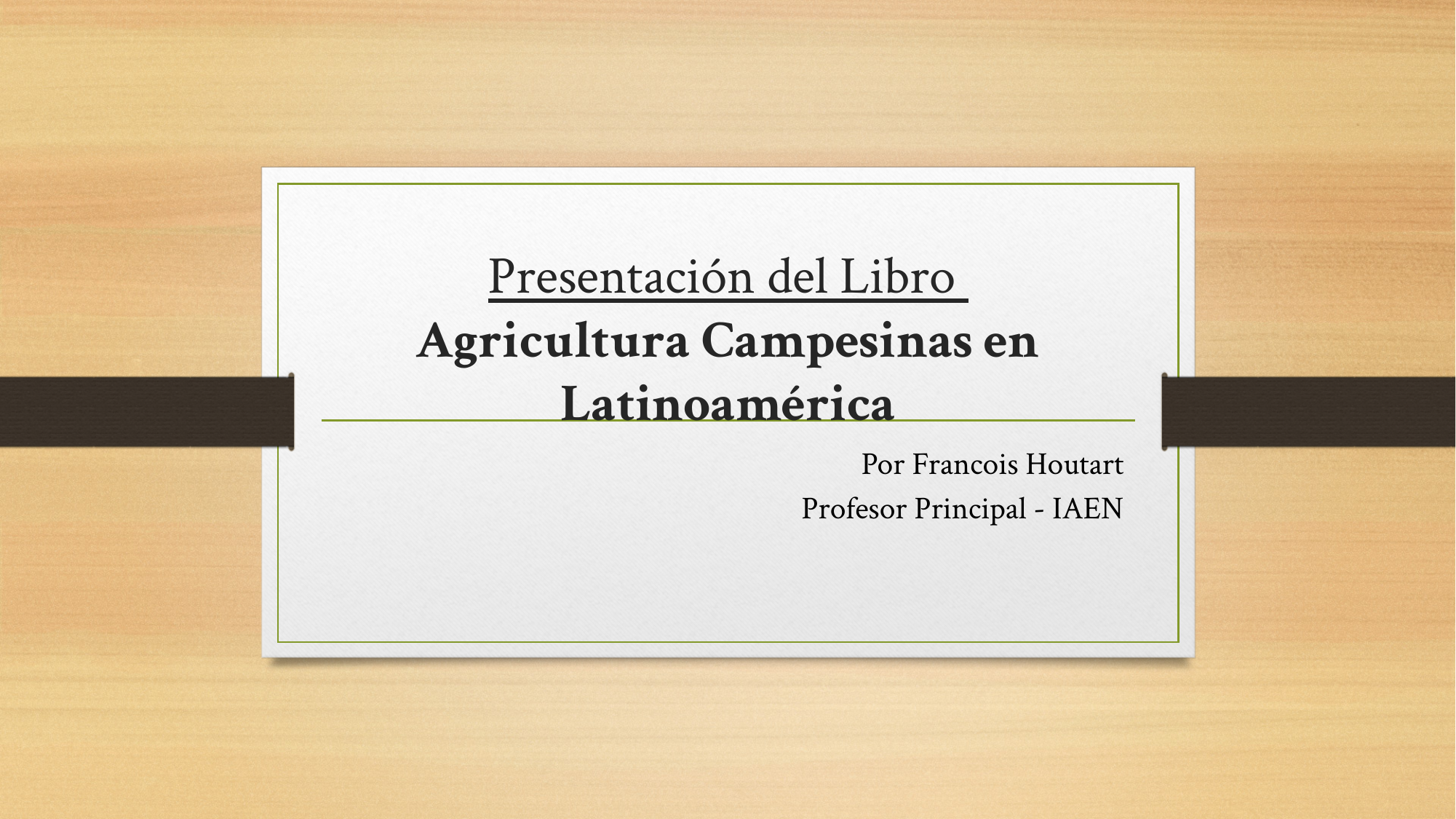

# Presentación del Libro Agricultura Campesinas en Latinoamérica
Por Francois Houtart
Profesor Principal - IAEN